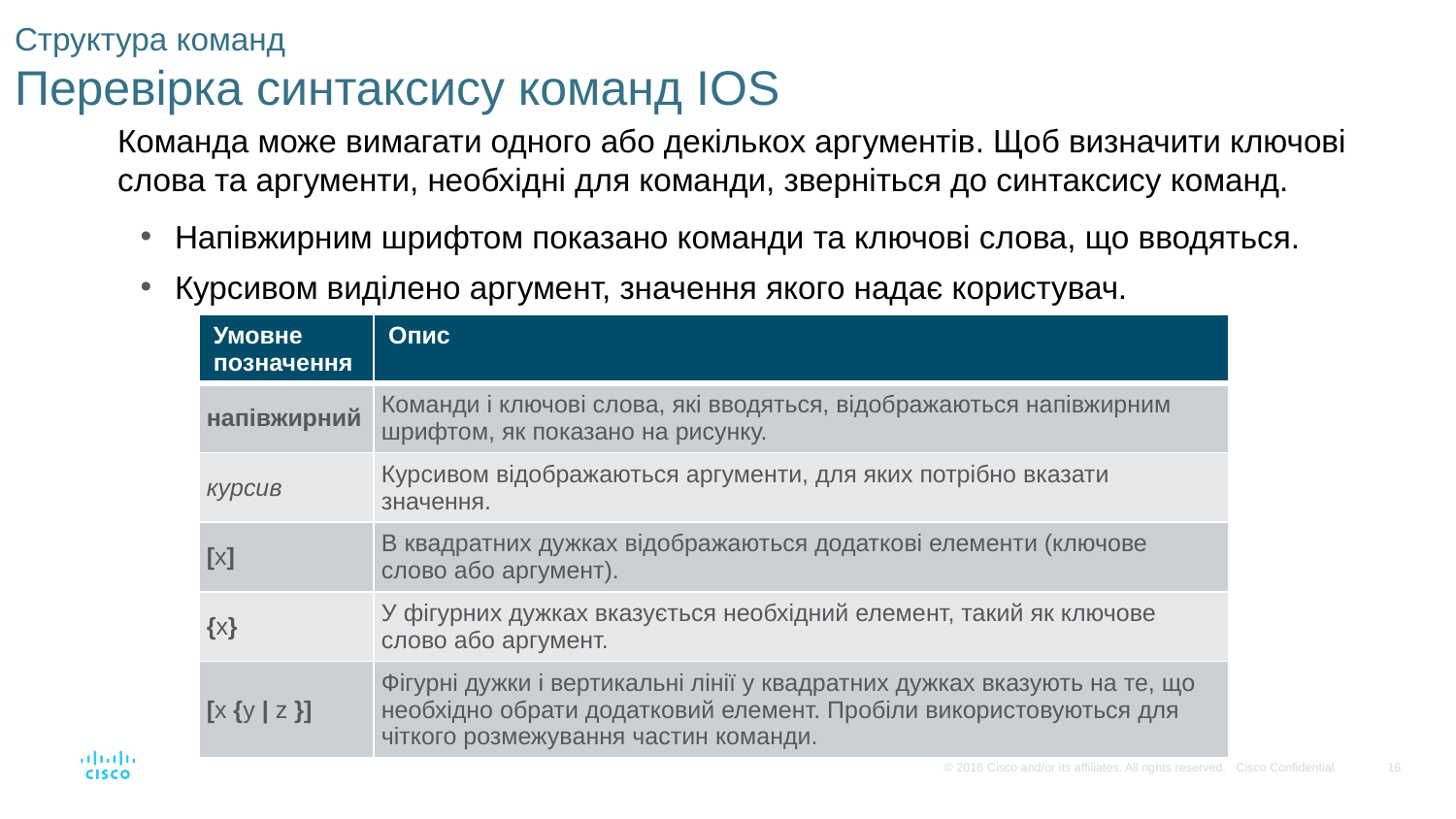

# Структура команд Перевірка синтаксису команд IOS
Команда може вимагати одного або декількох аргументів. Щоб визначити ключові слова та аргументи, необхідні для команди, зверніться до синтаксису команд.
Напівжирним шрифтом показано команди та ключові слова, що вводяться.
Курсивом виділено аргумент, значення якого надає користувач.
| Умовне позначення | Опис |
| --- | --- |
| напівжирний | Команди і ключові слова, які вводяться, відображаються напівжирним шрифтом, як показано на рисунку. |
| курсив | Курсивом відображаються аргументи, для яких потрібно вказати значення. |
| [x] | В квадратних дужках відображаються додаткові елементи (ключове слово або аргумент). |
| {x} | У фігурних дужках вказується необхідний елемент, такий як ключове слово або аргумент. |
| [x {y | z }] | Фігурні дужки і вертикальні лінії у квадратних дужках вказують на те, що необхідно обрати додатковий елемент. Пробіли використовуються для чіткого розмежування частин команди. |